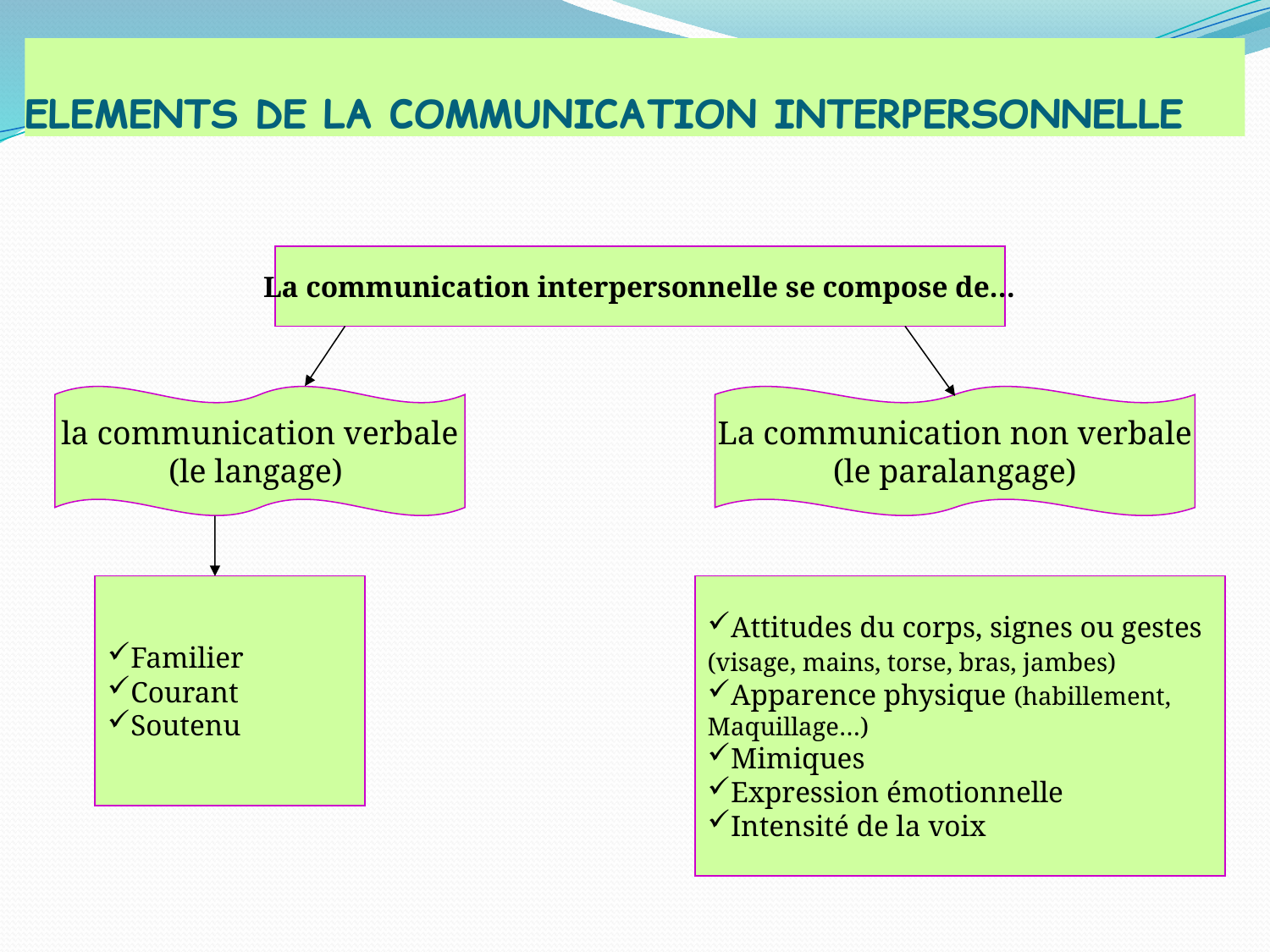

# ELEMENTS DE LA COMMUNICATION INTERPERSONNELLE

La communication interpersonnelle se compose de…

la communication verbale
(le langage)
La communication non verbale
(le paralangage)

Familier
Courant
Soutenu
Attitudes du corps, signes ou gestes
(visage, mains, torse, bras, jambes)
Apparence physique (habillement,
Maquillage…)
Mimiques
Expression émotionnelle
Intensité de la voix